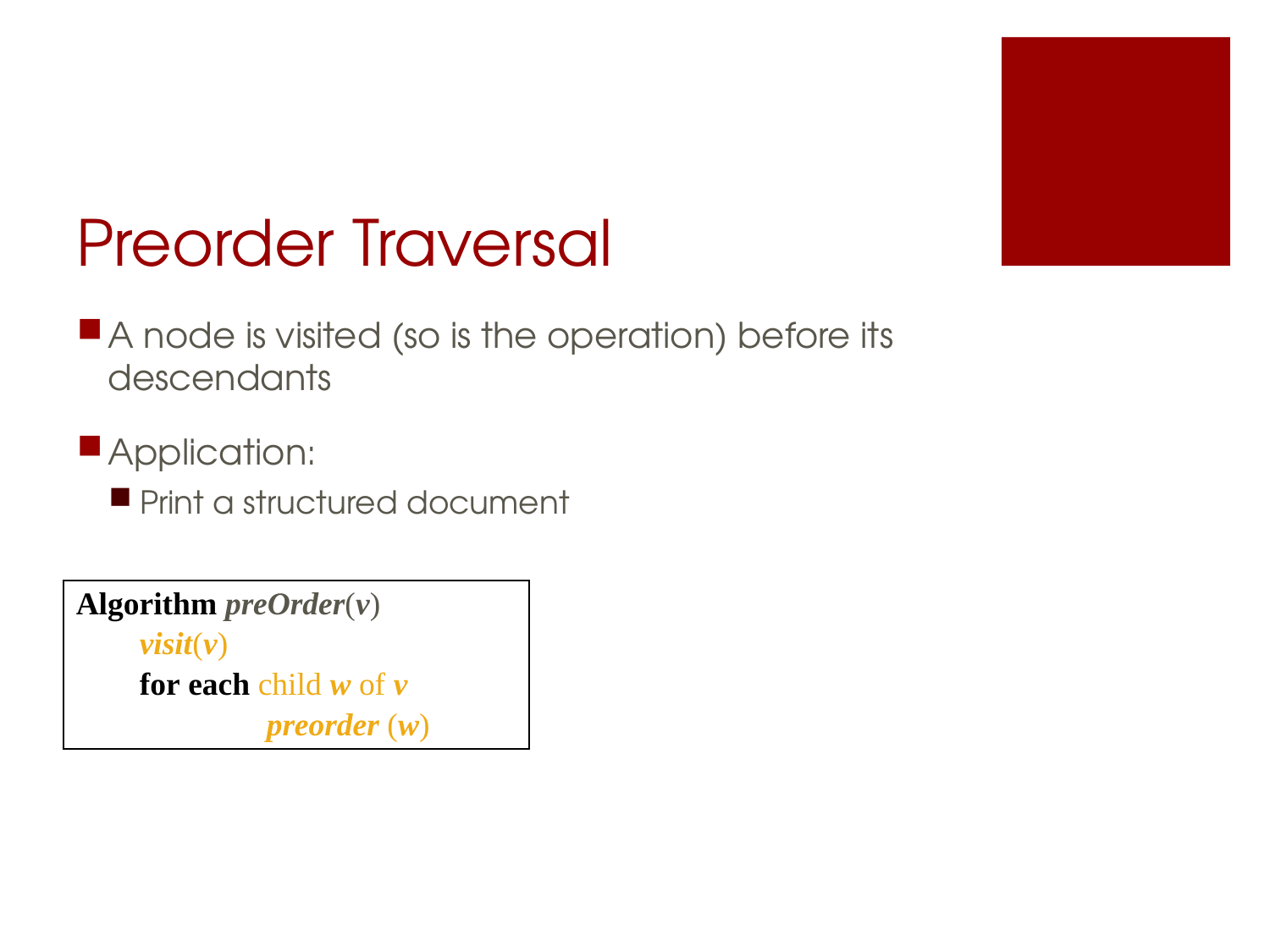

# Preorder Traversal
A node is visited (so is the operation) before its descendants
Application:
Print a structured document
Algorithm preOrder(v)
visit(v)
for each child w of v
	preorder (w)